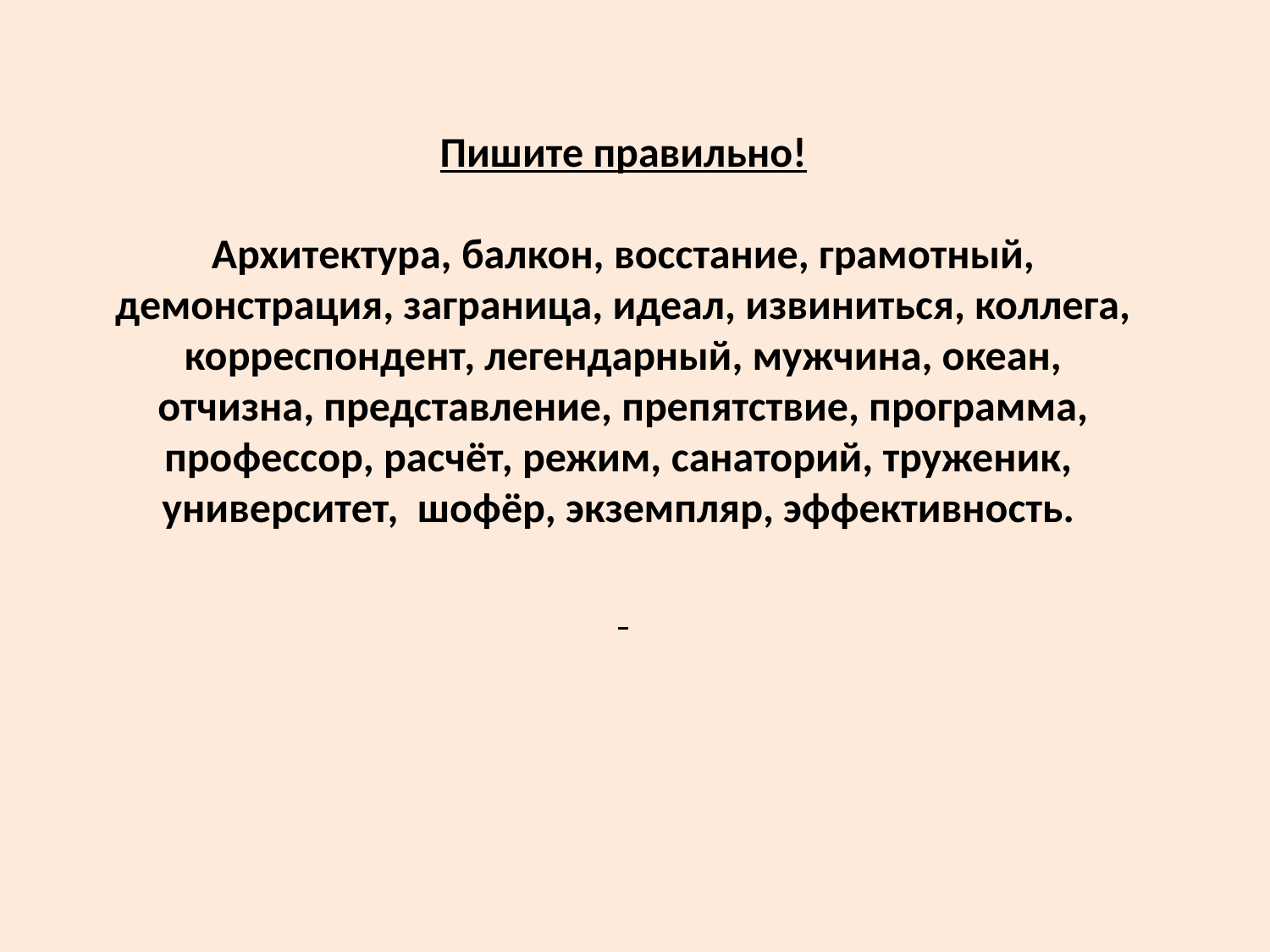

Пишите правильно!

Архитектура, балкон, восстание, грамотный, демонстрация, заграница, идеал, извиниться, коллега,
корреспондент, легендарный, мужчина, океан, отчизна, представление, препятствие, программа, профессор, расчёт, режим, санаторий, труженик,
университет,  шофёр, экземпляр, эффективность.